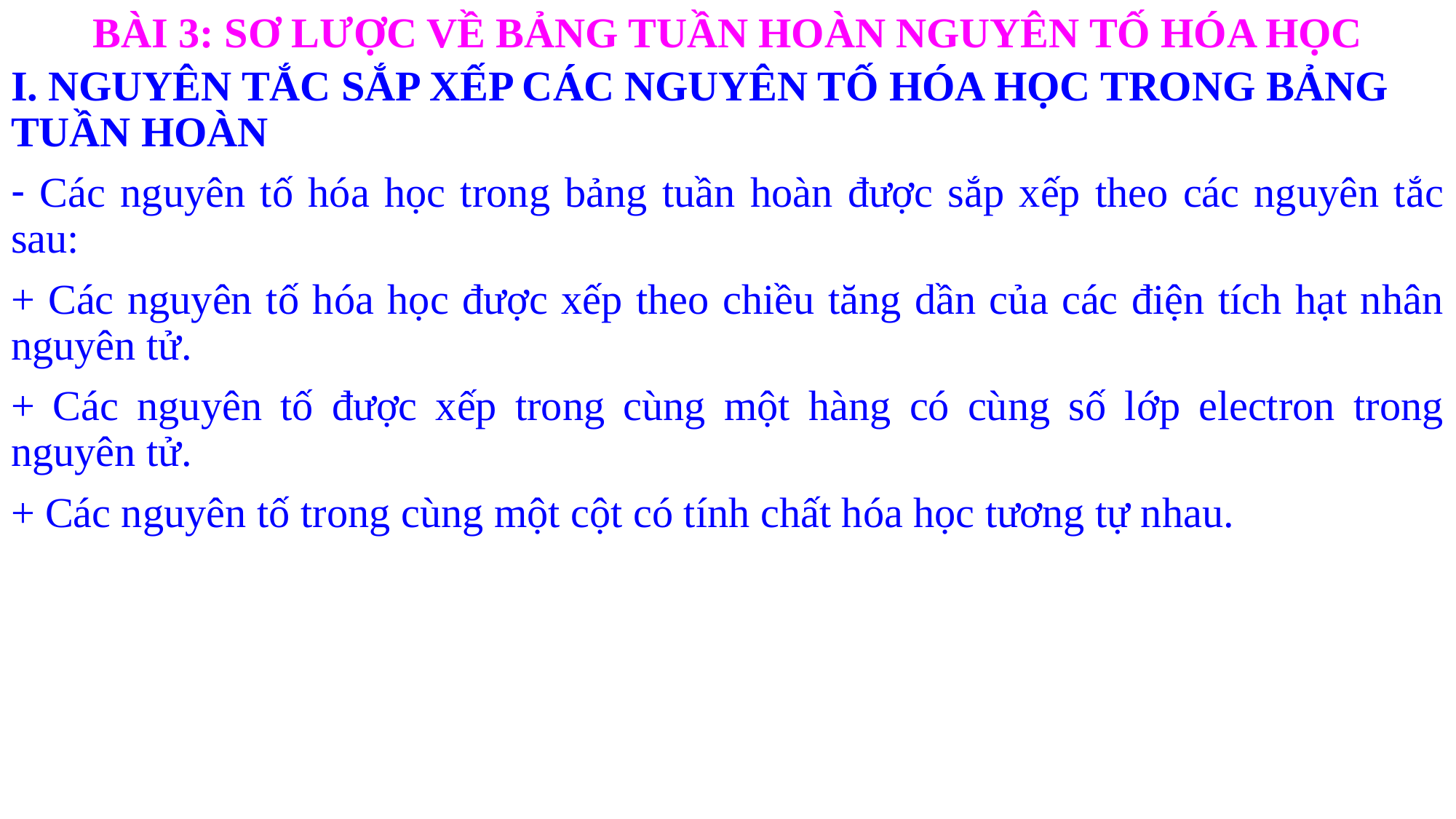

BÀI 3: SƠ LƯỢC VỀ BẢNG TUẦN HOÀN NGUYÊN TỐ HÓA HỌC
I. NGUYÊN TẮC SẮP XẾP CÁC NGUYÊN TỐ HÓA HỌC TRONG BẢNG TUẦN HOÀN
 Các nguyên tố hóa học trong bảng tuần hoàn được sắp xếp theo các nguyên tắc sau:
+ Các nguyên tố hóa học được xếp theo chiều tăng dần của các điện tích hạt nhân nguyên tử.
+ Các nguyên tố được xếp trong cùng một hàng có cùng số lớp electron trong nguyên tử.
+ Các nguyên tố trong cùng một cột có tính chất hóa học tương tự nhau.